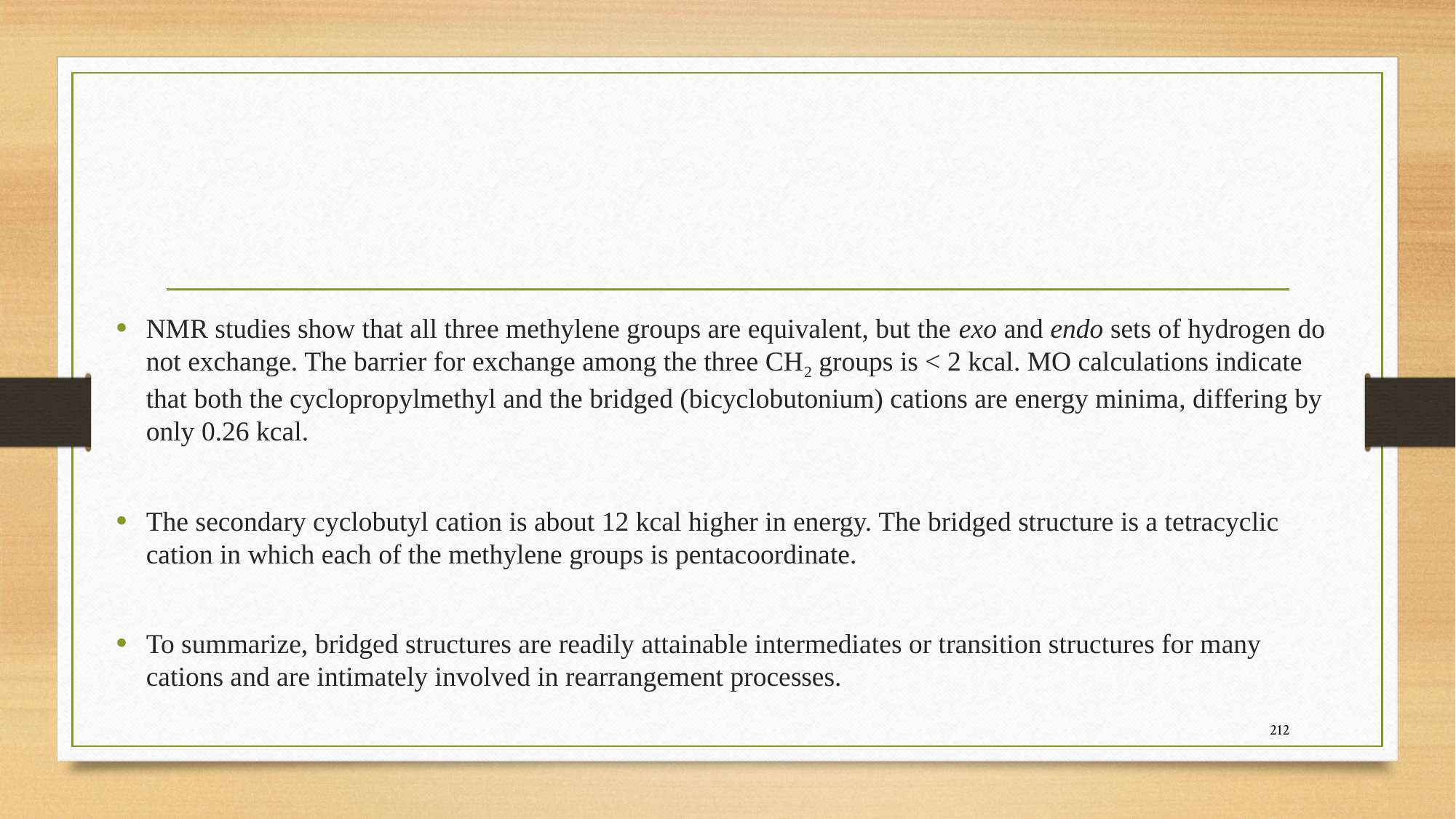

NMR studies show that all three methylene groups are equivalent, but the exo and endo sets of hydrogen do not exchange. The barrier for exchange among the three CH2 groups is < 2 kcal. MO calculations indicate that both the cyclopropylmethyl and the bridged (bicyclobutonium) cations are energy minima, differing by only 0.26 kcal.

The secondary cyclobutyl cation is about 12 kcal higher in energy. The bridged structure is a tetracyclic cation in which each of the methylene groups is pentacoordinate.

To summarize, bridged structures are readily attainable intermediates or transition structures for many cations and are intimately involved in rearrangement processes.

212